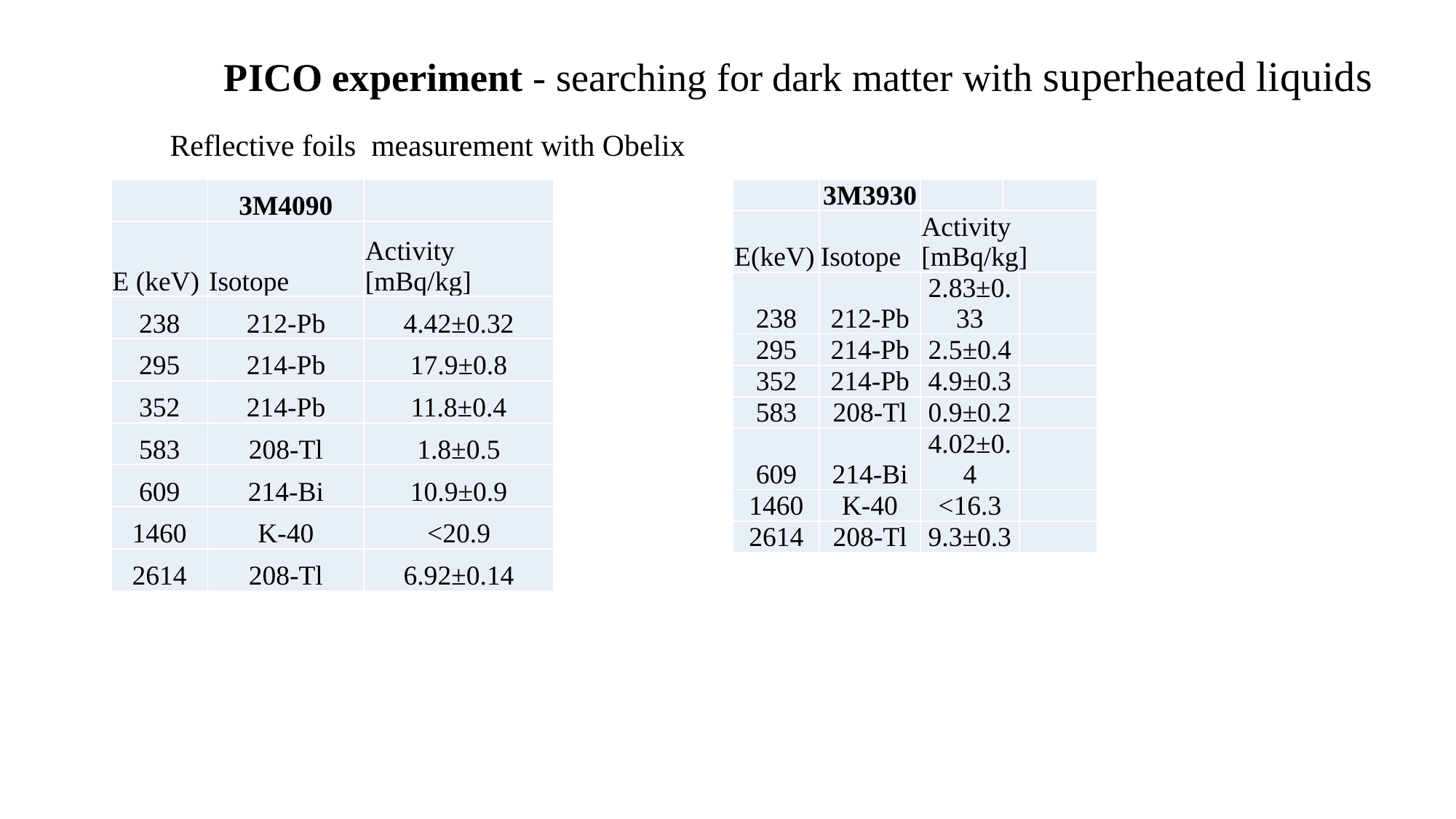

PICO experiment - searching for dark matter with superheated liquids
Reflective foils  measurement with Obelix
|  | 3M4090 |  |
| --- | --- | --- |
| E (keV) | Isotope | Activity [mBq/kg] |
| 238 | 212-Pb | 4.42±0.32 |
| 295 | 214-Pb | 17.9±0.8 |
| 352 | 214-Pb | 11.8±0.4 |
| 583 | 208-Tl | 1.8±0.5 |
| 609 | 214-Bi | 10.9±0.9 |
| 1460 | K-40 | <20.9 |
| 2614 | 208-Tl | 6.92±0.14 |
|  | 3M3930 |  |  |  |
| --- | --- | --- | --- | --- |
| E(keV) | Isotope | Activity [mBq/kg] |  |  |
| 238 | 212-Pb | 2.83±0.33 |  |  |
| 295 | 214-Pb | 2.5±0.4 |  |  |
| 352 | 214-Pb | 4.9±0.3 |  |  |
| 583 | 208-Tl | 0.9±0.2 |  |  |
| 609 | 214-Bi | 4.02±0.4 |  |  |
| 1460 | K-40 | <16.3 |  |  |
| 2614 | 208-Tl | 9.3±0.3 |  |  |